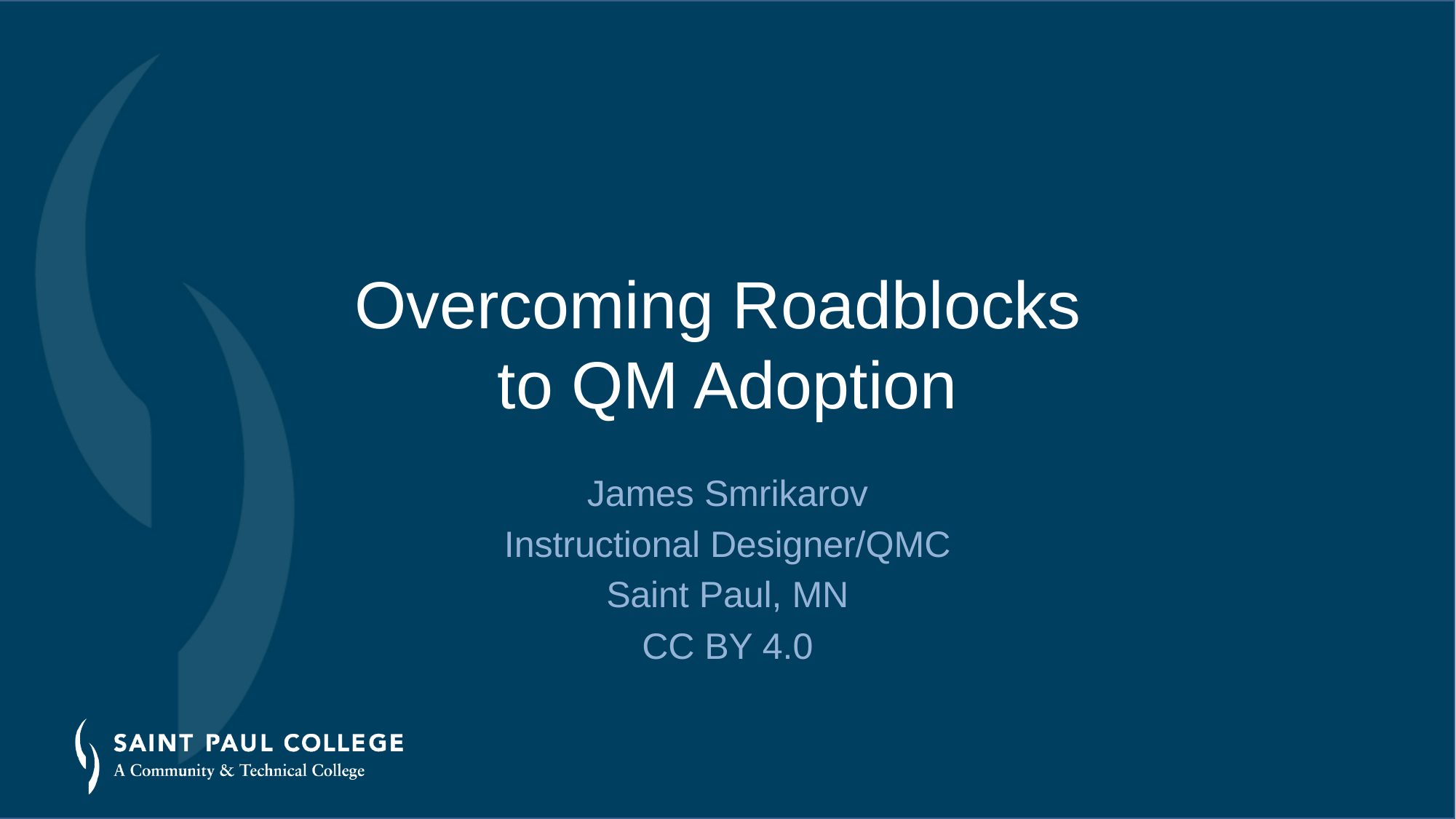

# Overcoming Roadblocks to QM Adoption
James Smrikarov
Instructional Designer/QMC
Saint Paul, MN
CC BY 4.0